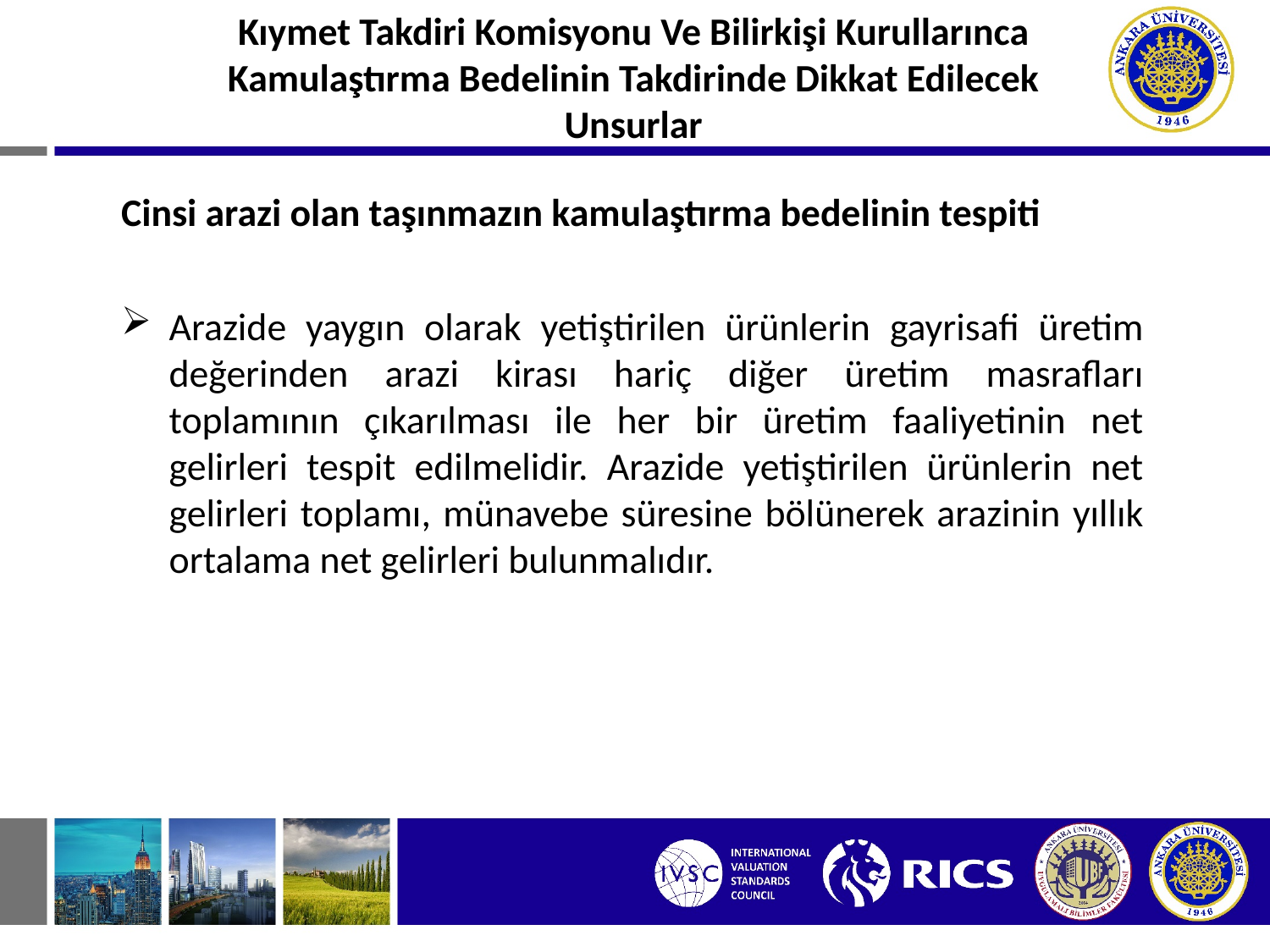

Kıymet Takdiri Komisyonu Ve Bilirkişi Kurullarınca Kamulaştırma Bedelinin Takdirinde Dikkat Edilecek Unsurlar
Cinsi arazi olan taşınmazın kamulaştırma bedelinin tespiti

Arazide yaygın olarak yetiştirilen ürünlerin gayrisafi üretim değerinden arazi kirası hariç diğer üretim masrafları toplamının çıkarılması ile her bir üretim faaliyetinin net gelirleri tespit edilmelidir. Arazide yetiştirilen ürünlerin net gelirleri toplamı, münavebe süresine bölünerek arazinin yıllık ortalama net gelirleri bulunmalıdır.